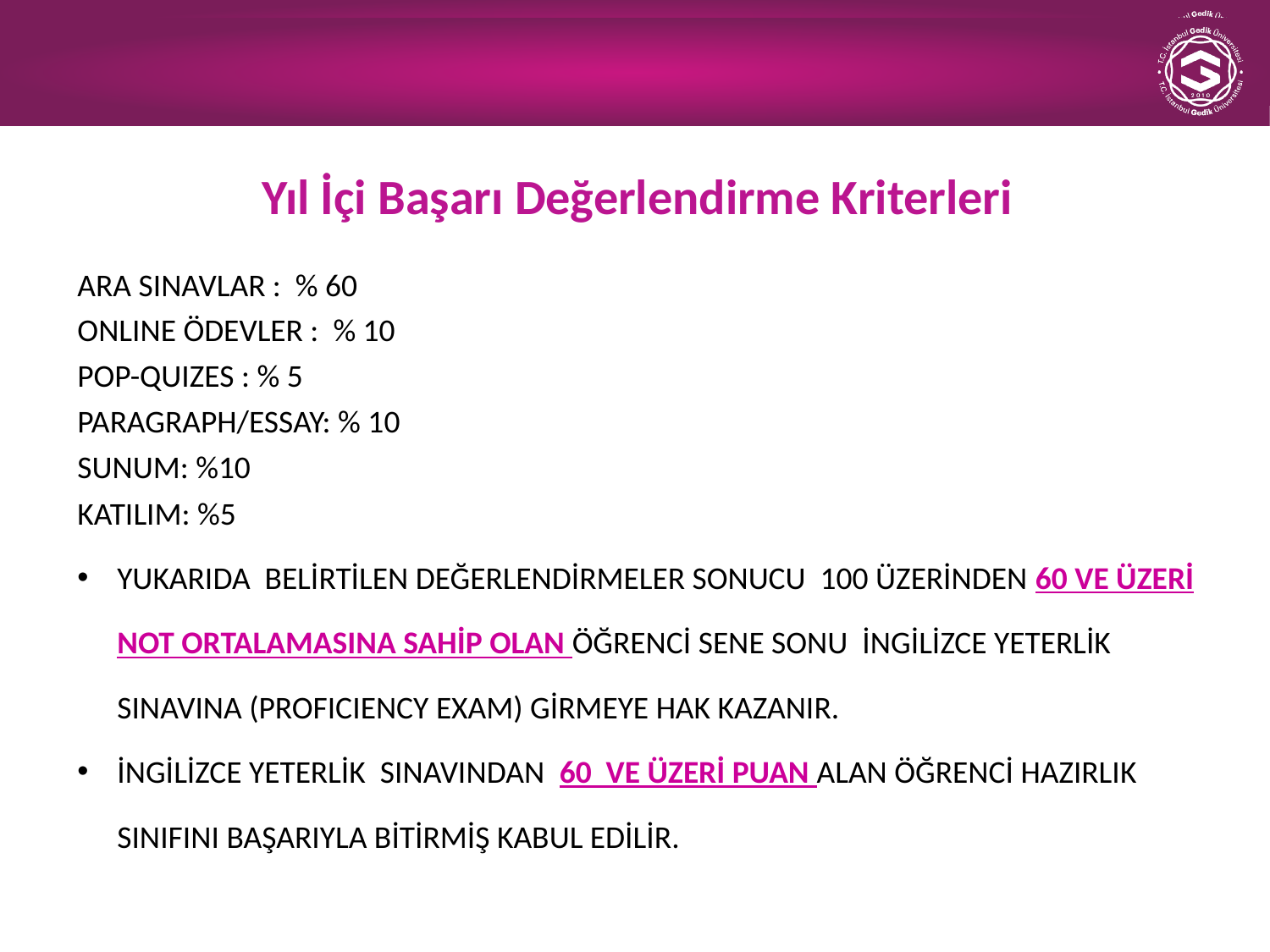

Yıl İçi Başarı Değerlendirme Kriterleri

ARA SINAVLAR :  % 60
ONLINE ÖDEVLER :  % 10
POP-QUIZES : % 5
PARAGRAPH/ESSAY: % 10
SUNUM: %10
KATILIM: %5
YUKARIDA  BELİRTİLEN DEĞERLENDİRMELER SONUCU  100 ÜZERİNDEN 60 VE ÜZERİ NOT ORTALAMASINA SAHİP OLAN ÖĞRENCİ SENE SONU  İNGİLİZCE YETERLİK SINAVINA (PROFICIENCY EXAM) GİRMEYE HAK KAZANIR.
İNGİLİZCE YETERLİK  SINAVINDAN  60  VE ÜZERİ PUAN ALAN ÖĞRENCİ HAZIRLIK SINIFINI BAŞARIYLA BİTİRMİŞ KABUL EDİLİR.